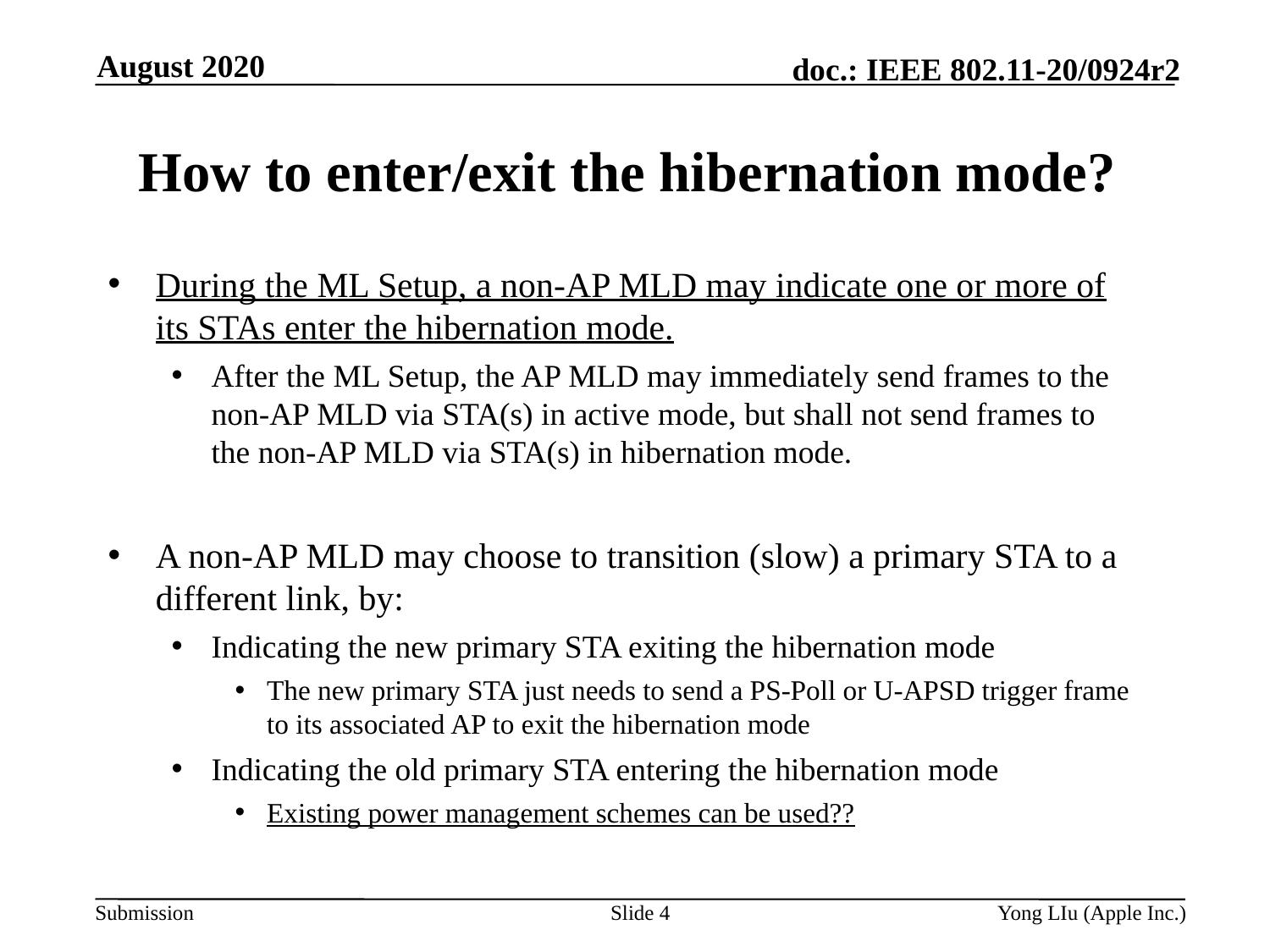

August 2020
# How to enter/exit the hibernation mode?
During the ML Setup, a non-AP MLD may indicate one or more of its STAs enter the hibernation mode.
After the ML Setup, the AP MLD may immediately send frames to the non-AP MLD via STA(s) in active mode, but shall not send frames to the non-AP MLD via STA(s) in hibernation mode.

A non-AP MLD may choose to transition (slow) a primary STA to a different link, by:
Indicating the new primary STA exiting the hibernation mode
The new primary STA just needs to send a PS-Poll or U-APSD trigger frame to its associated AP to exit the hibernation mode
Indicating the old primary STA entering the hibernation mode
Existing power management schemes can be used??
Slide 4
Yong LIu (Apple Inc.)